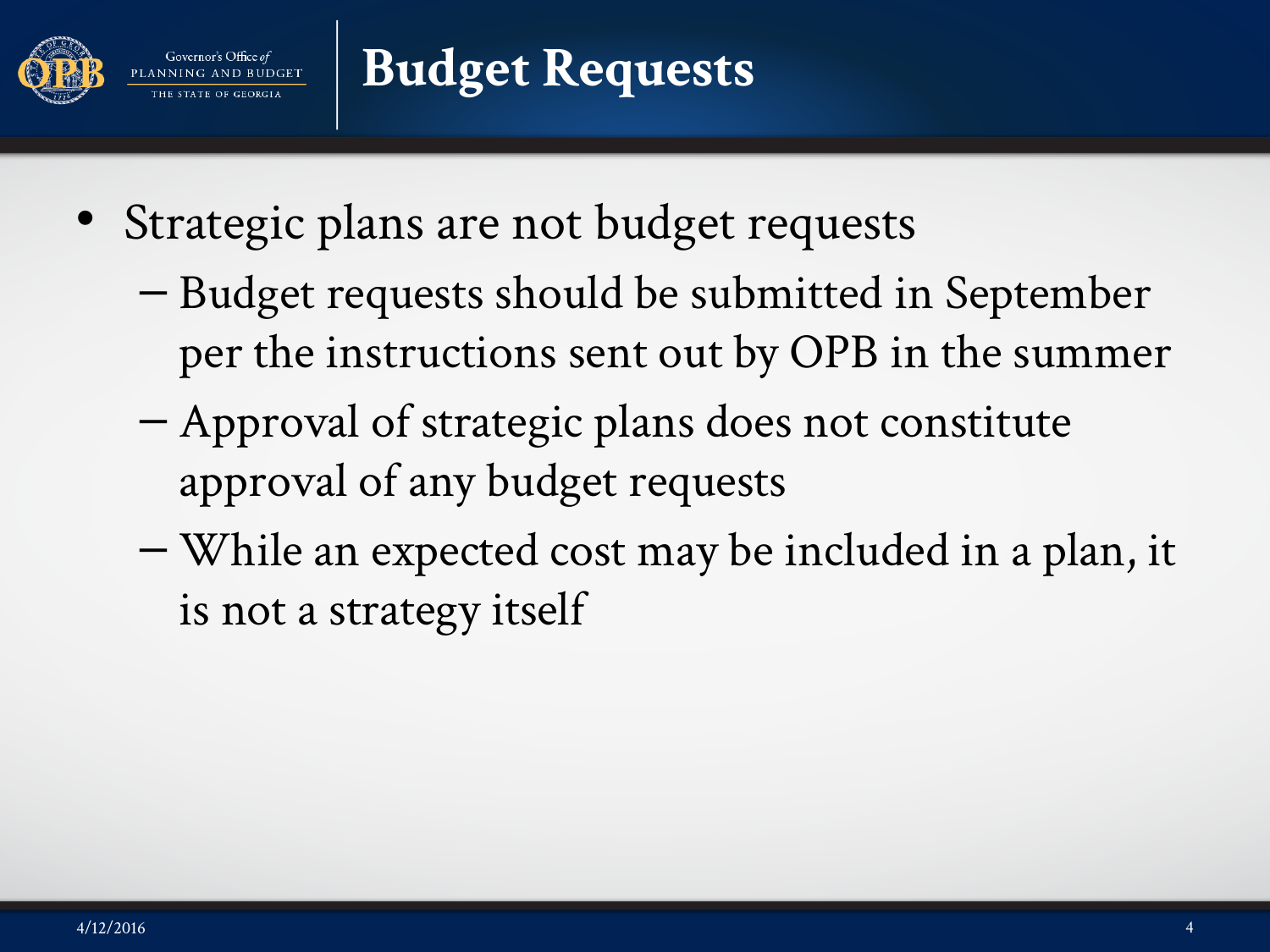

Budget Requests
Strategic plans are not budget requests
Budget requests should be submitted in September per the instructions sent out by OPB in the summer
Approval of strategic plans does not constitute approval of any budget requests
While an expected cost may be included in a plan, it is not a strategy itself

4/12/2016
4